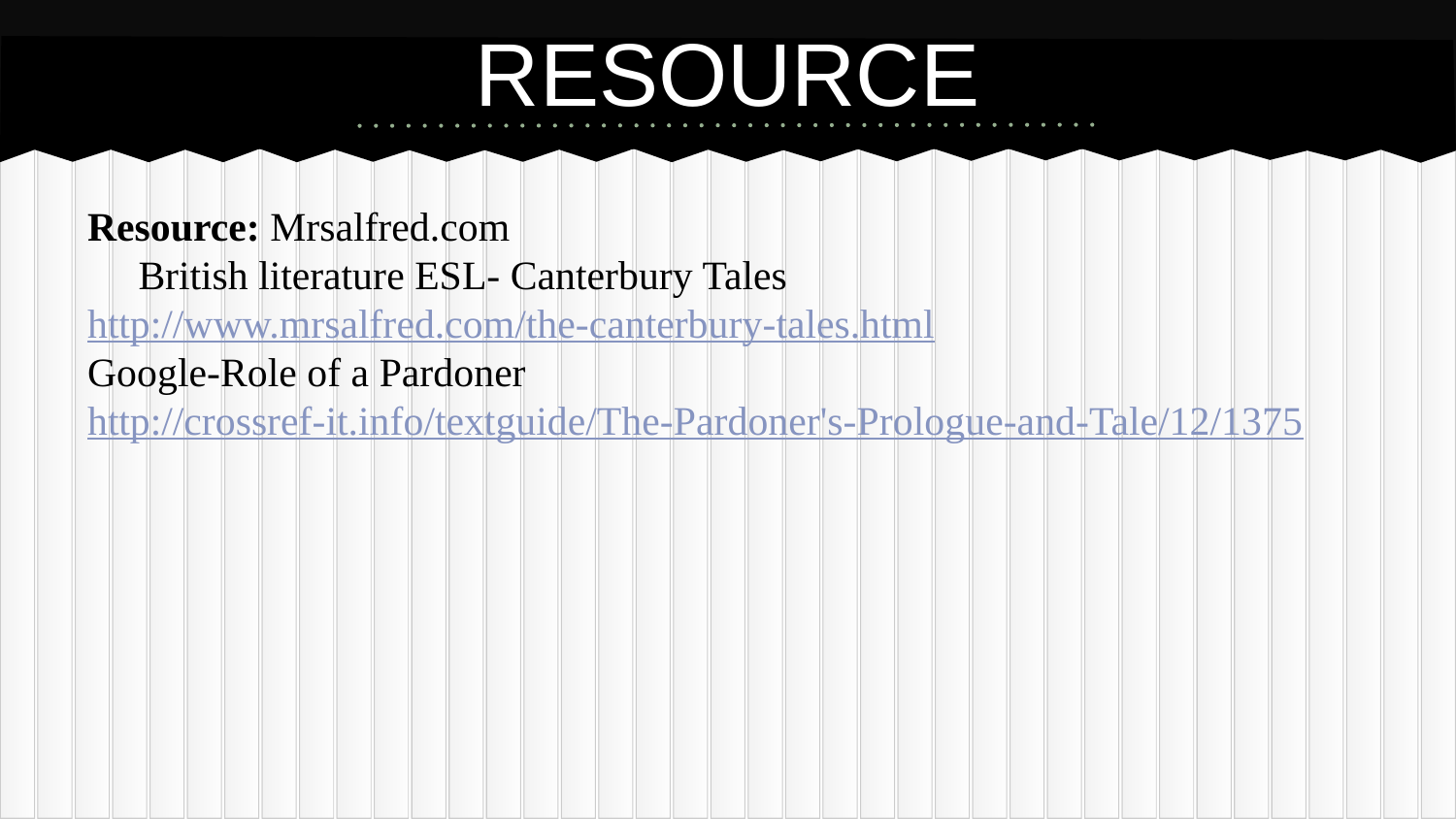

# RESOURCE
Resource: Mrsalfred.com
     British literature ESL- Canterbury Tales
http://www.mrsalfred.com/the-canterbury-tales.html
Google-Role of a Pardoner
http://crossref-it.info/textguide/The-Pardoner's-Prologue-and-Tale/12/1375